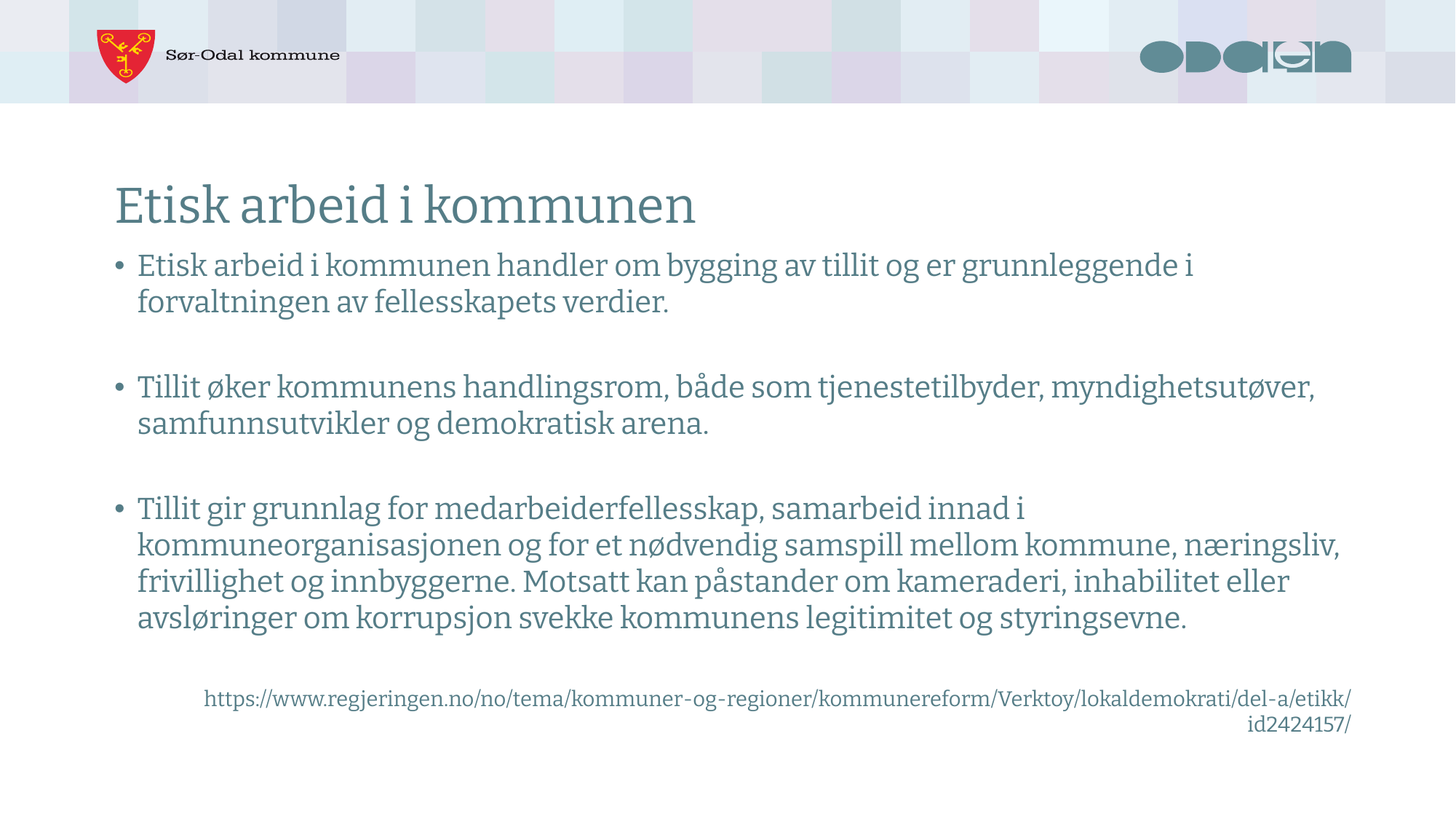

# Etisk arbeid i kommunen
Etisk arbeid i kommunen handler om bygging av tillit og er grunnleggende i forvaltningen av fellesskapets verdier.

Tillit øker kommunens handlingsrom, både som tjenestetilbyder, myndighetsutøver, samfunnsutvikler og demokratisk arena.

Tillit gir grunnlag for medarbeiderfellesskap, samarbeid innad i kommuneorganisasjonen og for et nødvendig samspill mellom kommune, næringsliv, frivillighet og innbyggerne. Motsatt kan påstander om kameraderi, inhabilitet eller avsløringer om korrupsjon svekke kommunens legitimitet og styringsevne.

https://www.regjeringen.no/no/tema/kommuner-og-regioner/kommunereform/Verktoy/lokaldemokrati/del-a/etikk/id2424157/